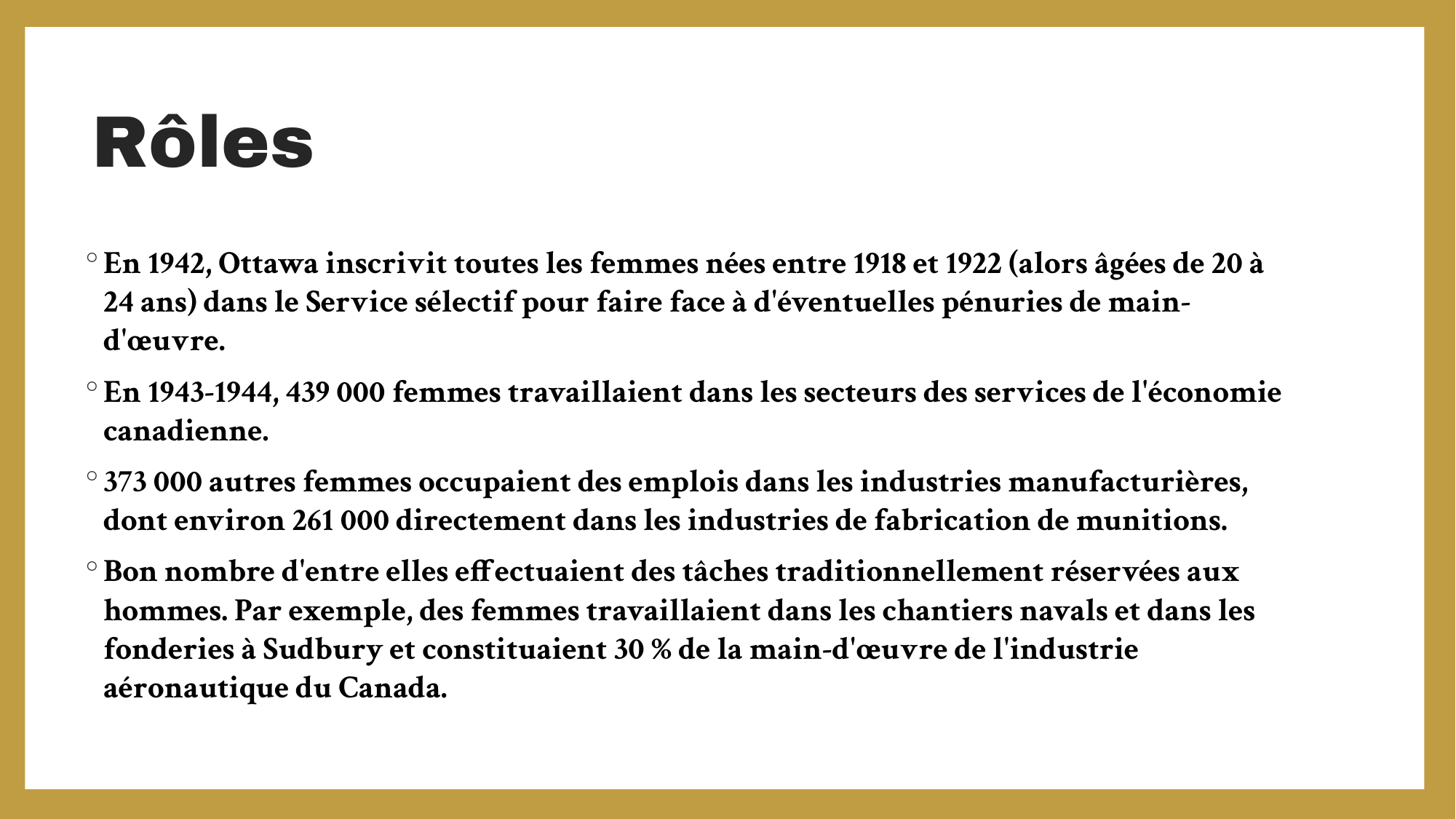

# Rôles
﻿En 1942, Ottawa inscrivit toutes les femmes nées entre 1918 et 1922 (alors âgées de 20 à 24 ans) dans le Service sélectif pour faire face à d'éventuelles pénuries de main-d'œuvre.
En 1943-1944, 439 000 femmes travaillaient dans les secteurs des services de l'économie canadienne.
373 000 autres femmes occupaient des emplois dans les industries manufacturières, dont environ 261 000 directement dans les industries de fabrication de munitions.
Bon nombre d'entre elles effectuaient des tâches traditionnellement réservées aux hommes. Par exemple, des femmes travaillaient dans les chantiers navals et dans les fonderies à Sudbury et constituaient 30 % de la main-d'œuvre de l'industrie aéronautique du Canada.